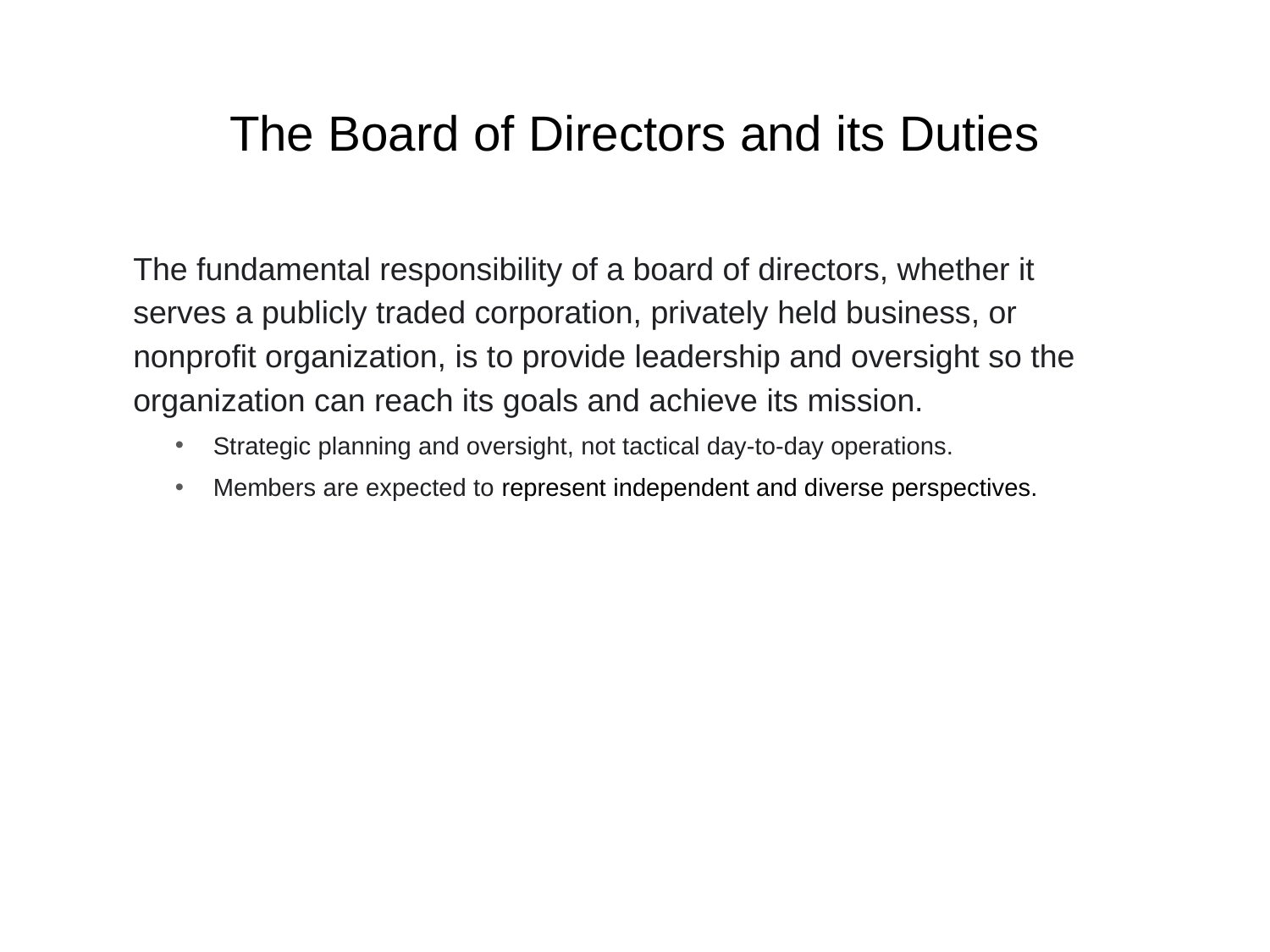

# The Board of Directors and its Duties
The fundamental responsibility of a board of directors, whether it serves a publicly traded corporation, privately held business, or nonprofit organization, is to provide leadership and oversight so the organization can reach its goals and achieve its mission.
Strategic planning and oversight, not tactical day-to-day operations.
Members are expected to represent independent and diverse perspectives.